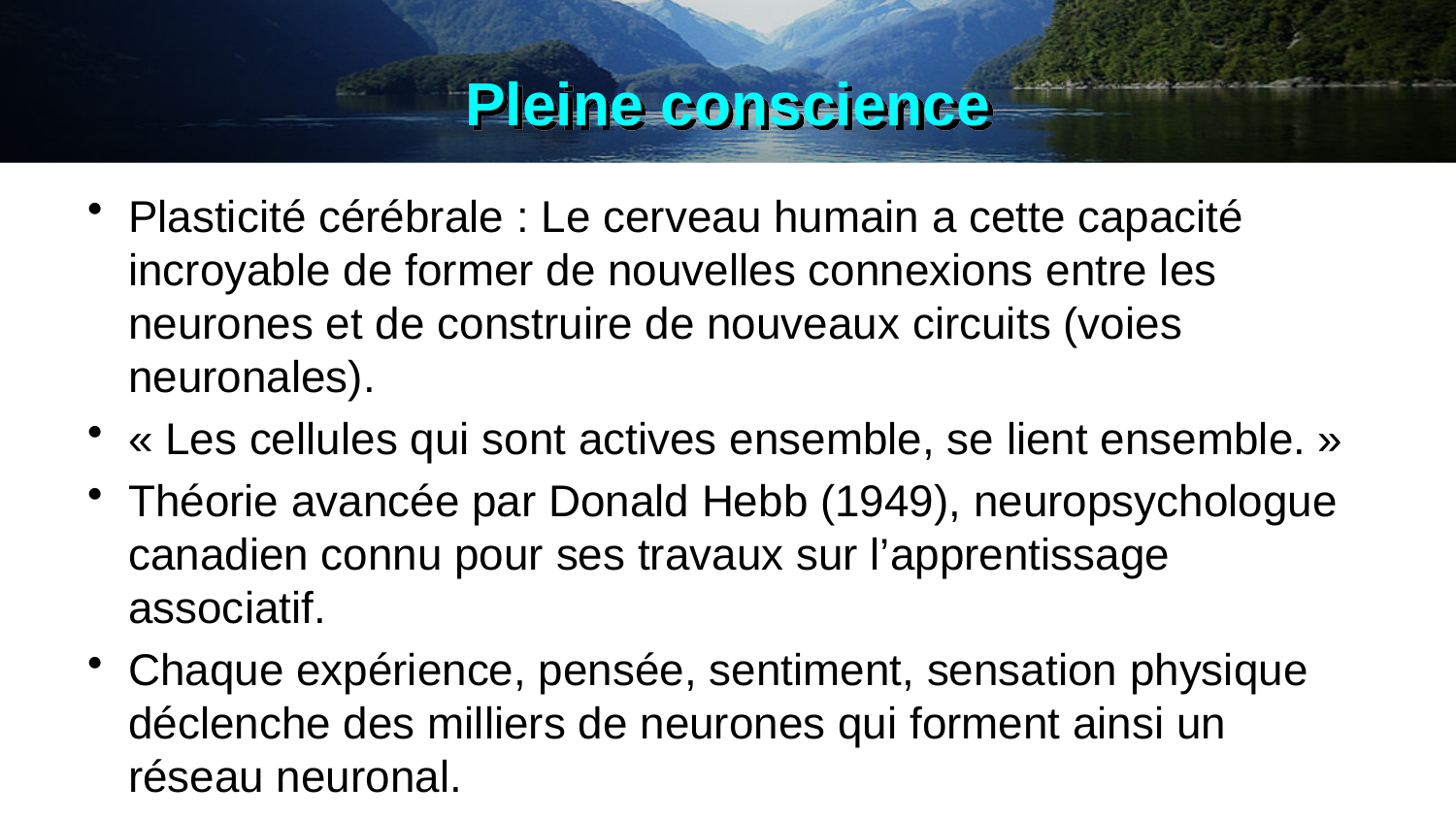

# Pleine conscience
Plasticité cérébrale : Le cerveau humain a cette capacité incroyable de former de nouvelles connexions entre les neurones et de construire de nouveaux circuits (voies neuronales).
« Les cellules qui sont actives ensemble, se lient ensemble. »
Théorie avancée par Donald Hebb (1949), neuropsychologue canadien connu pour ses travaux sur l’apprentissage associatif.
Chaque expérience, pensée, sentiment, sensation physique déclenche des milliers de neurones qui forment ainsi un réseau neuronal.